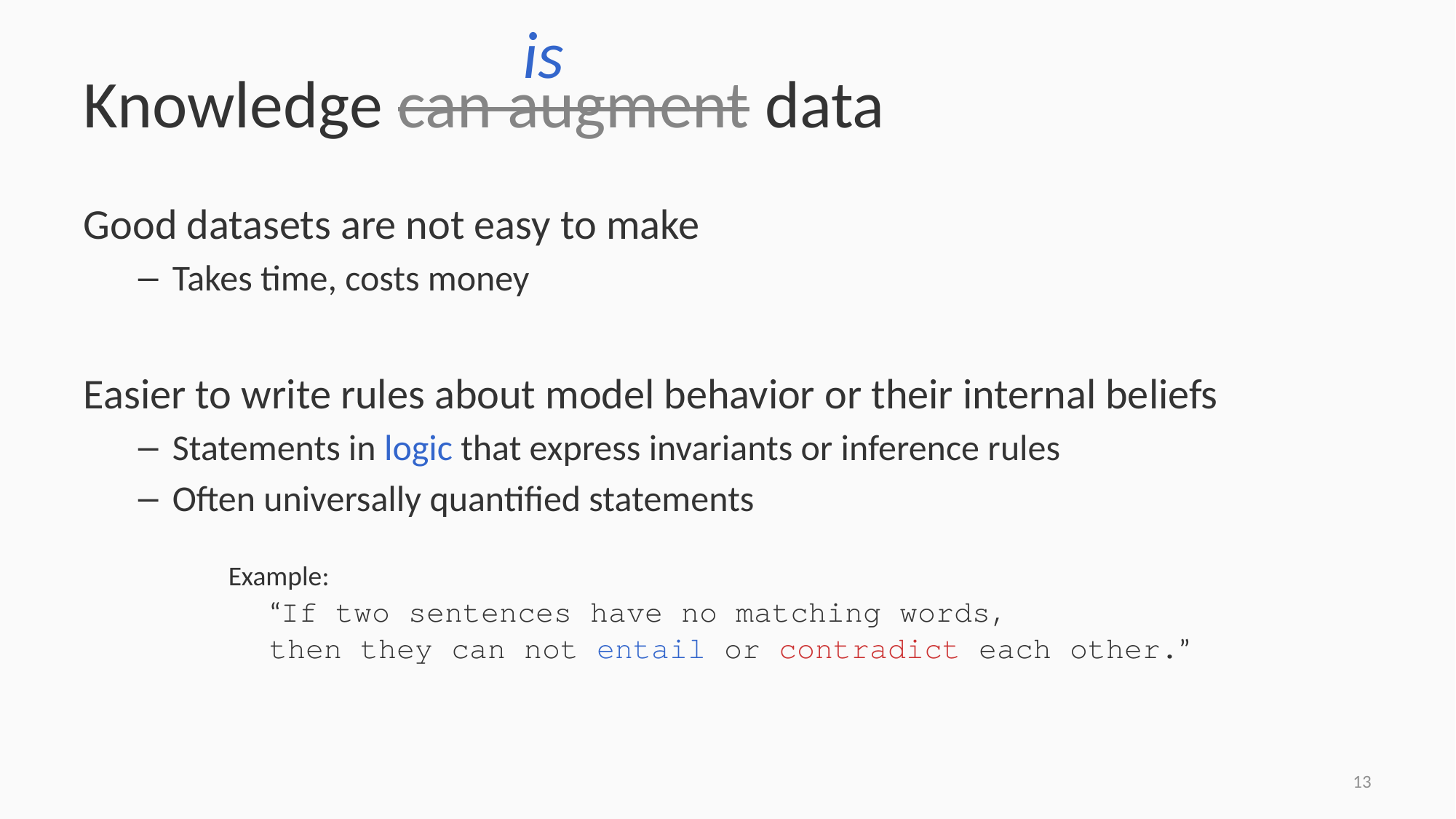

is
# Knowledge can augment data
Good datasets are not easy to make
Takes time, costs money

Easier to write rules about model behavior or their internal beliefs
Statements in logic that express invariants or inference rules
Often universally quantified statements
Example:
“If two sentences have no matching words,
then they can not entail or contradict each other.”
13